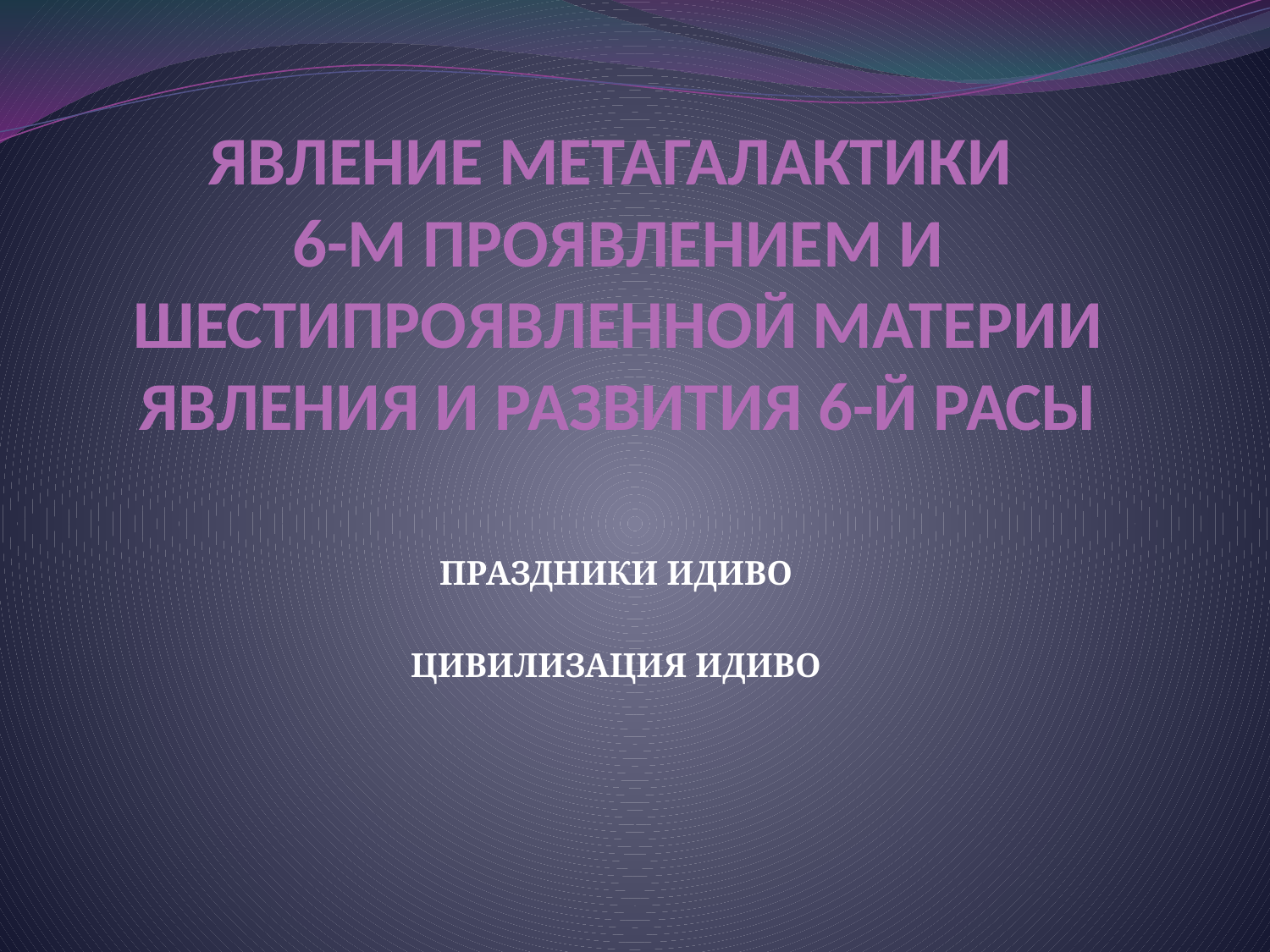

# ЯВЛЕНИЕ МЕТАГАЛАКТИКИ 6-М ПРОЯВЛЕНИЕМ И ШЕСТИПРОЯВЛЕННОЙ МАТЕРИИ ЯВЛЕНИЯ И РАЗВИТИЯ 6-Й РАСЫ
ПРАЗДНИКИ ИДИВО

ЦИВИЛИЗАЦИЯ ИДИВО